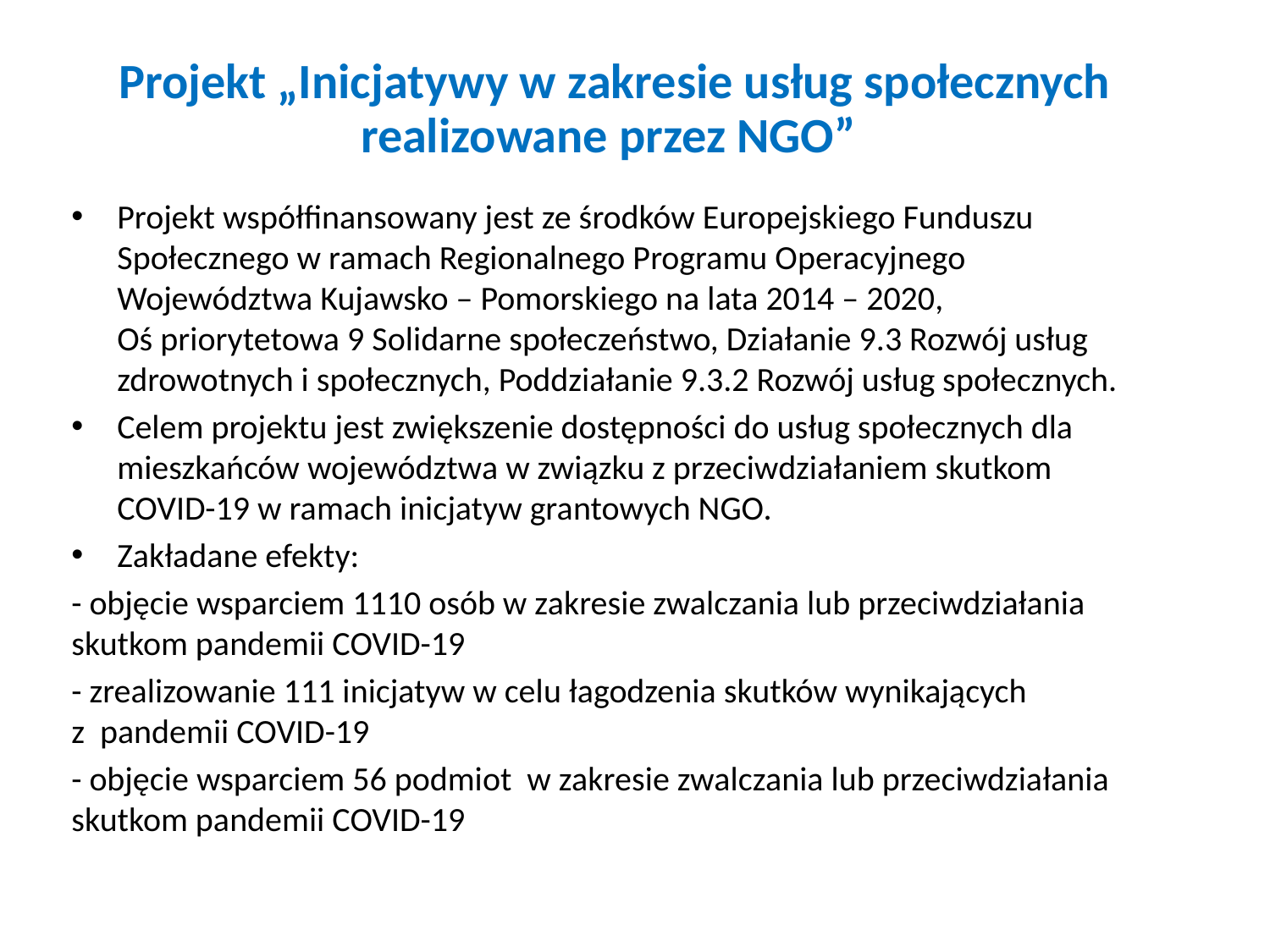

# Projekt „Inicjatywy w zakresie usług społecznych realizowane przez NGO”
Projekt współfinansowany jest ze środków Europejskiego Funduszu Społecznego w ramach Regionalnego Programu Operacyjnego Województwa Kujawsko – Pomorskiego na lata 2014 – 2020,
Oś priorytetowa 9 Solidarne społeczeństwo, Działanie 9.3 Rozwój usług zdrowotnych i społecznych, Poddziałanie 9.3.2 Rozwój usług społecznych.
Celem projektu jest zwiększenie dostępności do usług społecznych dla mieszkańców województwa w związku z przeciwdziałaniem skutkom COVID-19 w ramach inicjatyw grantowych NGO.
Zakładane efekty:
- objęcie wsparciem 1110 osób w zakresie zwalczania lub przeciwdziałania skutkom pandemii COVID-19
- zrealizowanie 111 inicjatyw w celu łagodzenia skutków wynikających
z  pandemii COVID-19
- objęcie wsparciem 56 podmiot  w zakresie zwalczania lub przeciwdziałania skutkom pandemii COVID-19